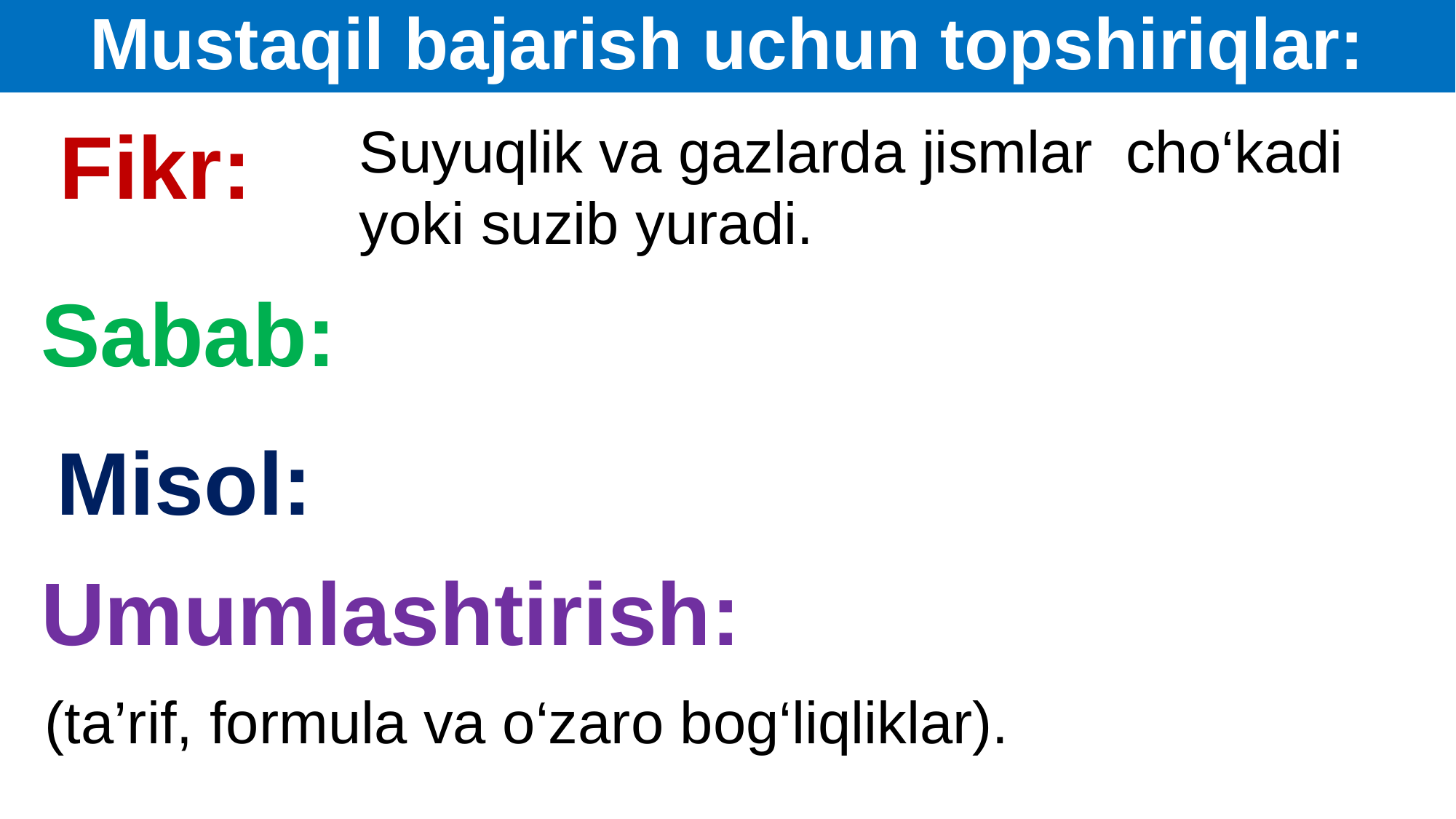

Mustaqil bajarish uchun topshiriqlar:
Suyuqlik va gazlarda jismlar  cho‘kadi
yoki suzib yuradi.
Fikr:
Sabab:
Misol:
Umumlashtirish:
(ta’rif, formula va o‘zaro bog‘liqliklar).